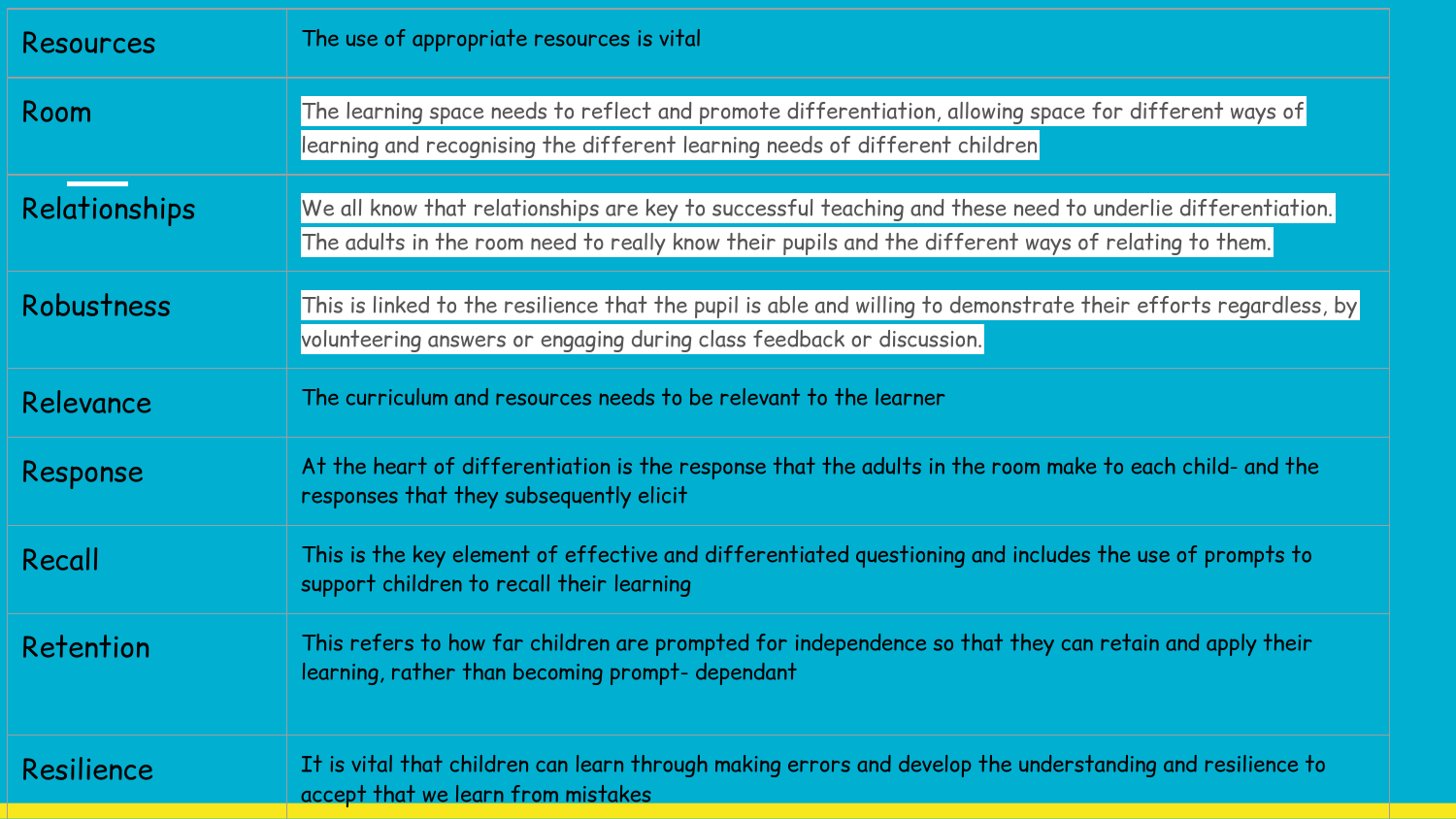

| Resources | The use of appropriate resources is vital |
| --- | --- |
| Room | The learning space needs to reflect and promote differentiation, allowing space for different ways of learning and recognising the different learning needs of different children |
| Relationships | We all know that relationships are key to successful teaching and these need to underlie differentiation. The adults in the room need to really know their pupils and the different ways of relating to them. |
| Robustness | This is linked to the resilience that the pupil is able and willing to demonstrate their efforts regardless, by volunteering answers or engaging during class feedback or discussion. |
| Relevance | The curriculum and resources needs to be relevant to the learner |
| Response | At the heart of differentiation is the response that the adults in the room make to each child- and the responses that they subsequently elicit |
| Recall | This is the key element of effective and differentiated questioning and includes the use of prompts to support children to recall their learning |
| Retention | This refers to how far children are prompted for independence so that they can retain and apply their learning, rather than becoming prompt- dependant |
| Resilience | It is vital that children can learn through making errors and develop the understanding and resilience to accept that we learn from mistakes |